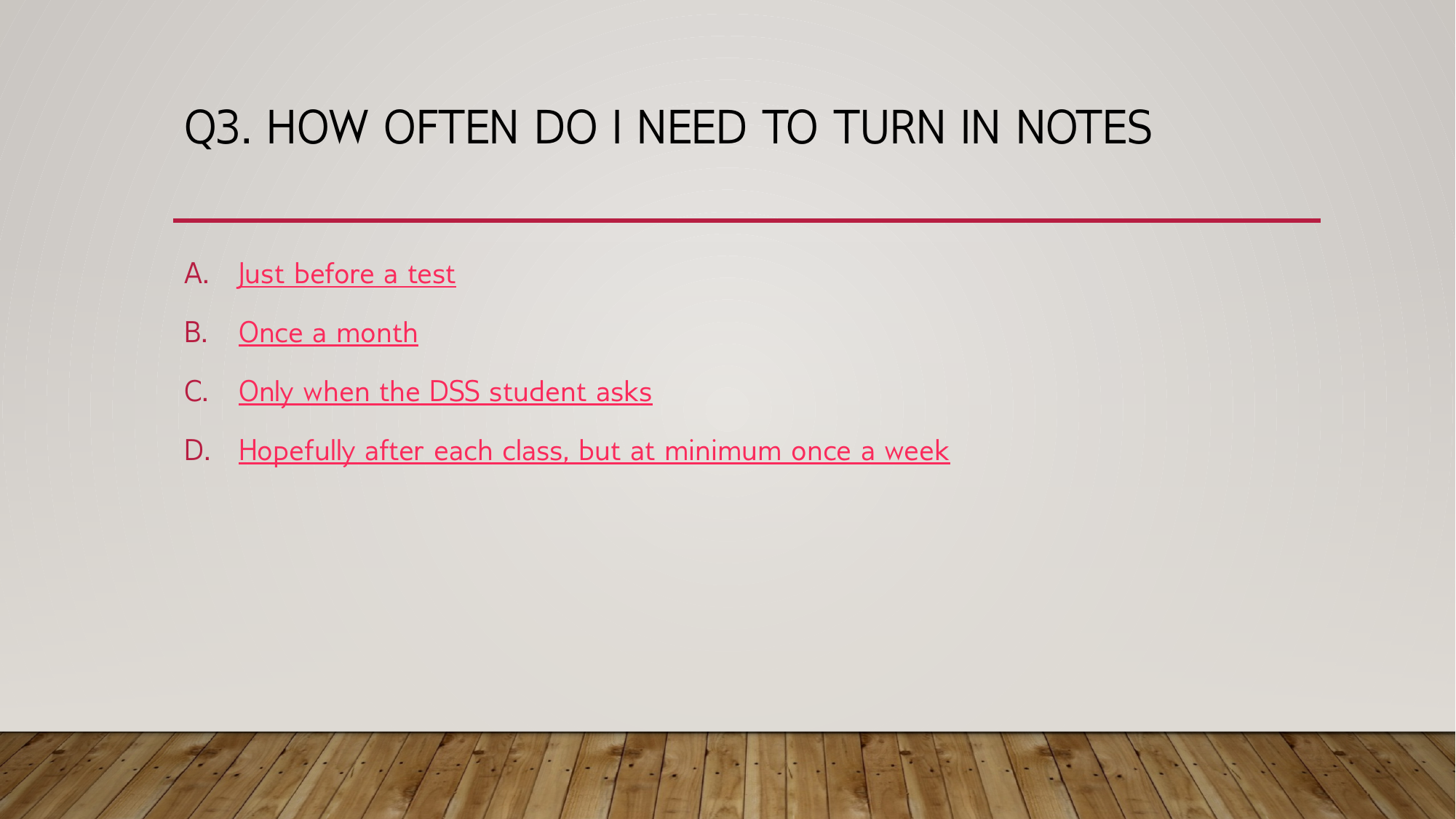

# Q3. how often do I need to turn in notes
Just before a test
Once a month
Only when the DSS student asks
Hopefully after each class, but at minimum once a week